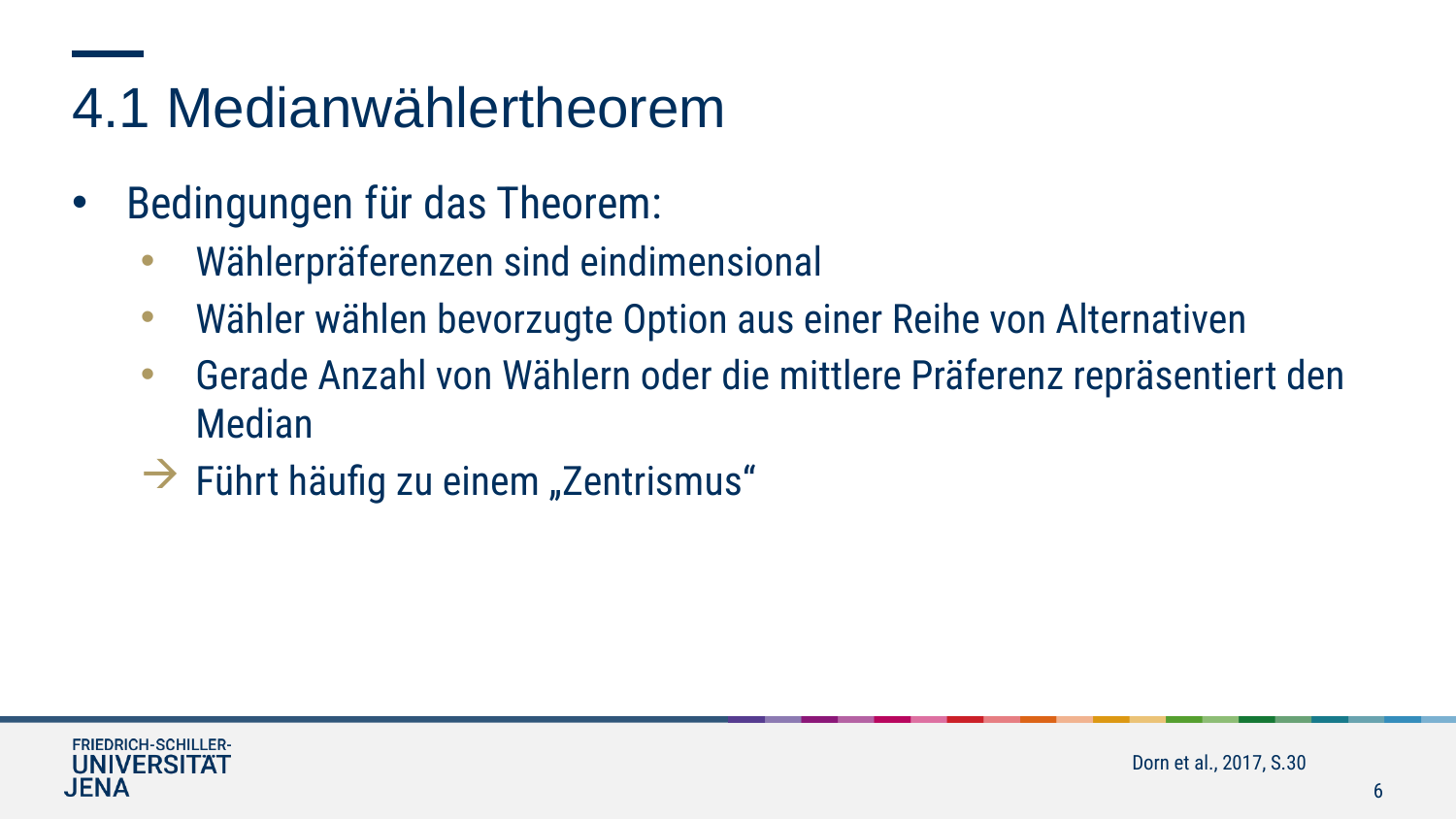

4.1 Medianwählertheorem
Bedingungen für das Theorem:
Wählerpräferenzen sind eindimensional
Wähler wählen bevorzugte Option aus einer Reihe von Alternativen
Gerade Anzahl von Wählern oder die mittlere Präferenz repräsentiert den Median
Führt häufig zu einem „Zentrismus“

Dorn et al., 2017, S.30